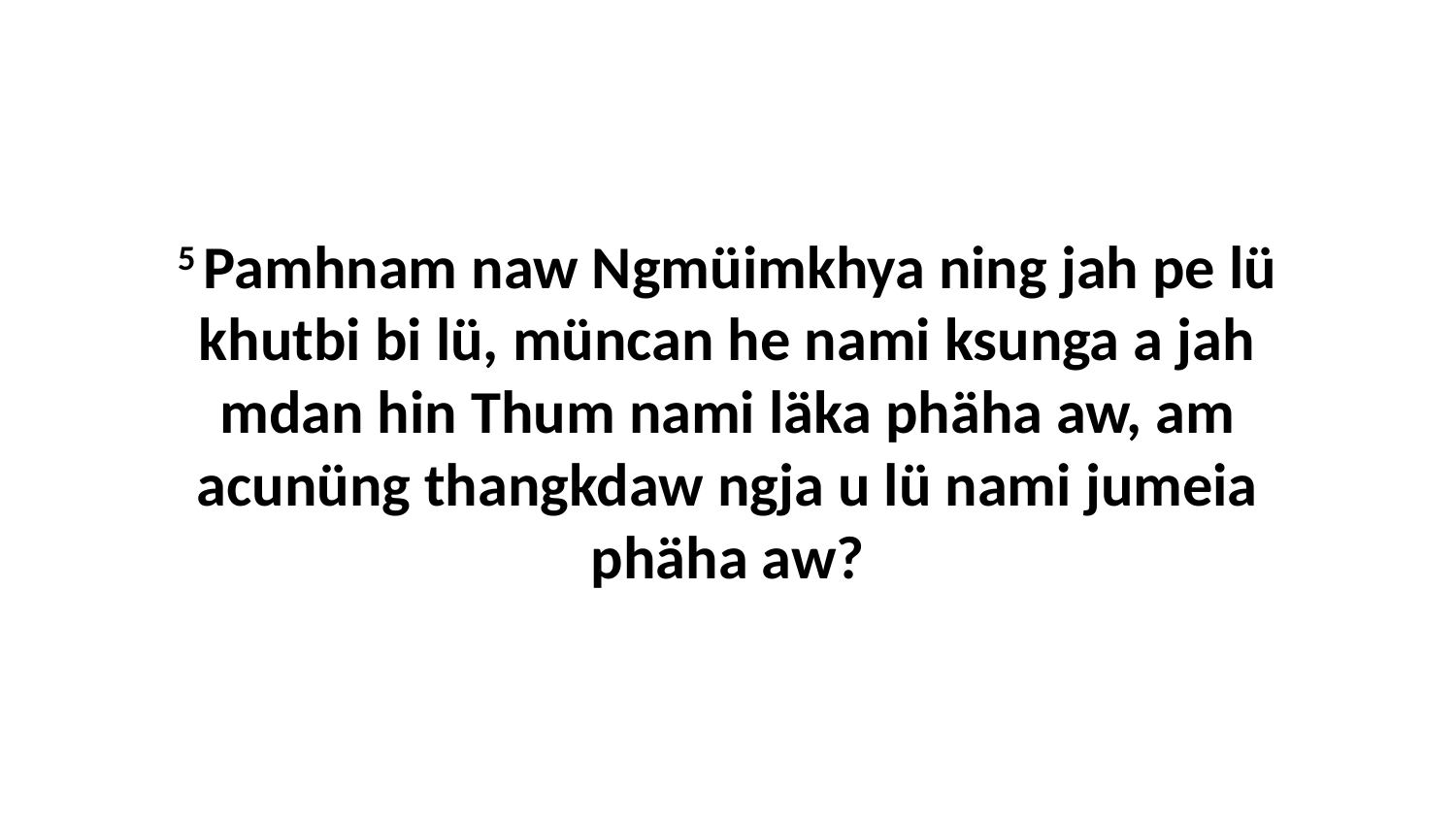

5 Pamhnam naw Ngmüimkhya ning jah pe lü khutbi bi lü, müncan he nami ksunga a jah mdan hin Thum nami läka phäha aw, am acunüng thangkdaw ngja u lü nami jumeia phäha aw?